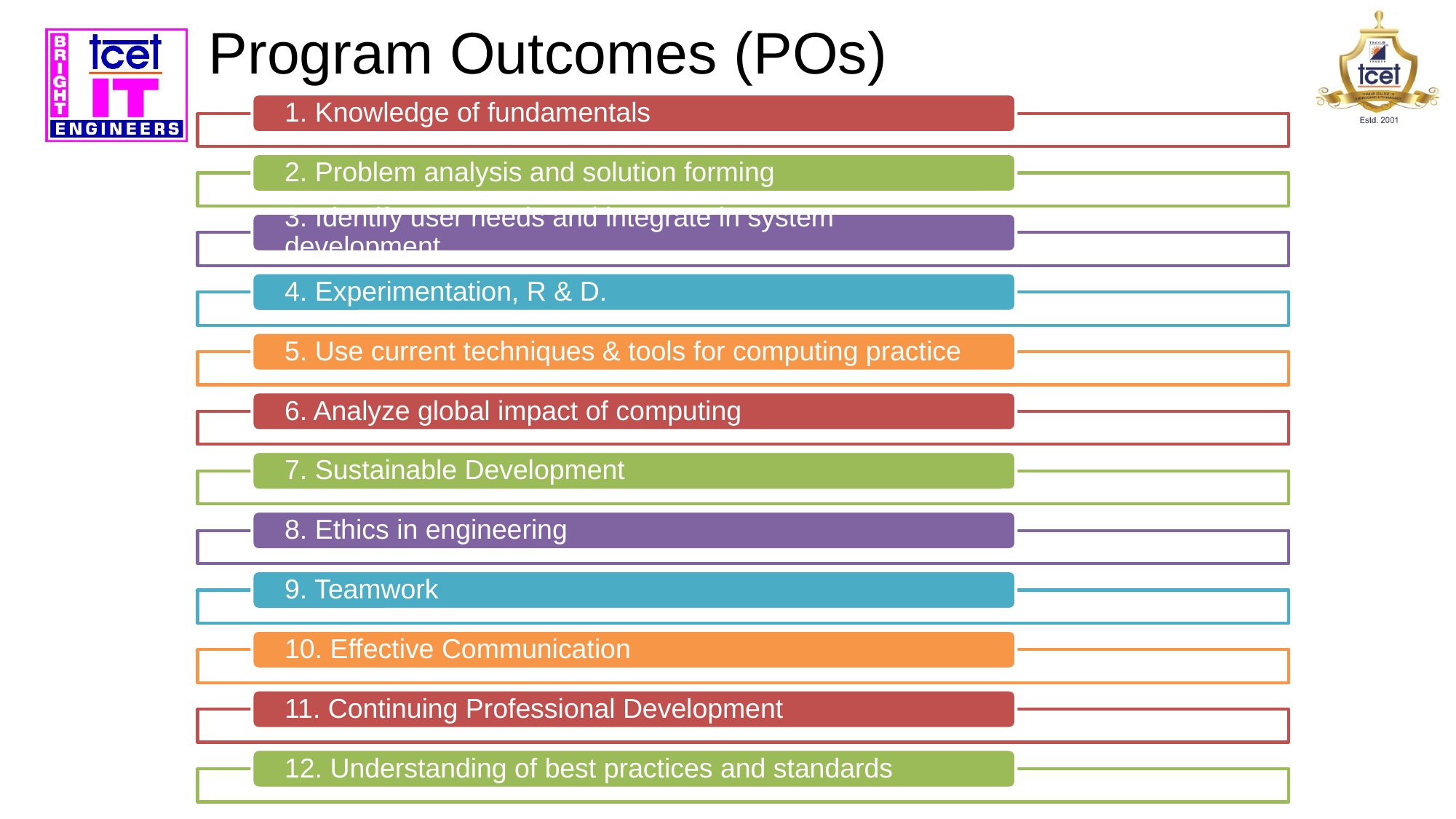

# Program Outcomes (POs)
1. Knowledge of fundamentals
2. Problem analysis and solution forming
3. Identify user needs and integrate in system development
4. Experimentation, R & D.
5. Use current techniques & tools for computing practice
6. Analyze global impact of computing
7. Sustainable Development
8. Ethics in engineering
9. Teamwork
10. Effective Communication
11. Continuing Professional Development
12. Understanding of best practices and standards